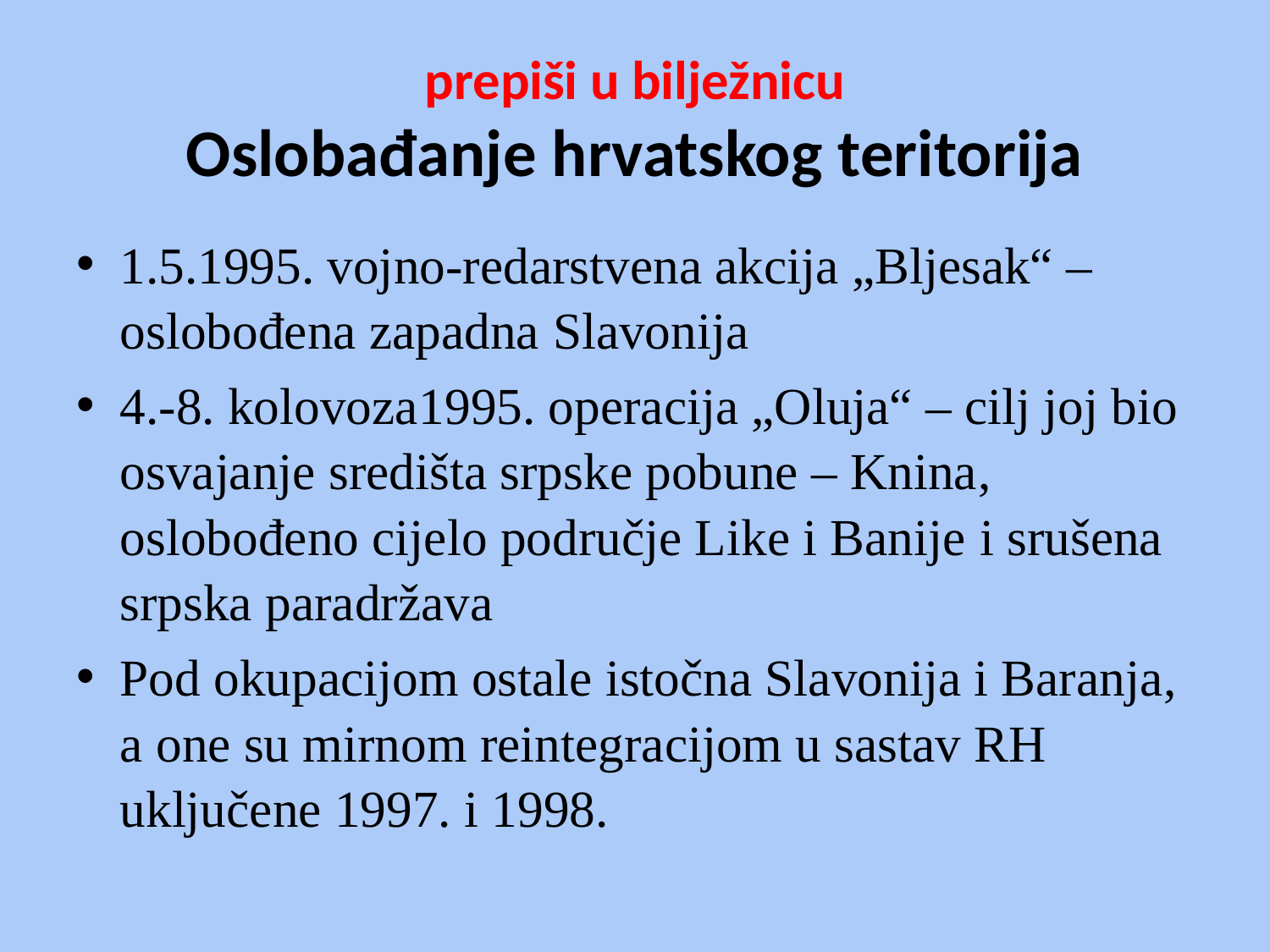

# prepiši u bilježnicu Oslobađanje hrvatskog teritorija
1.5.1995. vojno-redarstvena akcija „Bljesak“ – oslobođena zapadna Slavonija
4.-8. kolovoza1995. operacija „Oluja“ – cilj joj bio osvajanje središta srpske pobune – Knina, oslobođeno cijelo područje Like i Banije i srušena srpska paradržava
Pod okupacijom ostale istočna Slavonija i Baranja, a one su mirnom reintegracijom u sastav RH uključene 1997. i 1998.